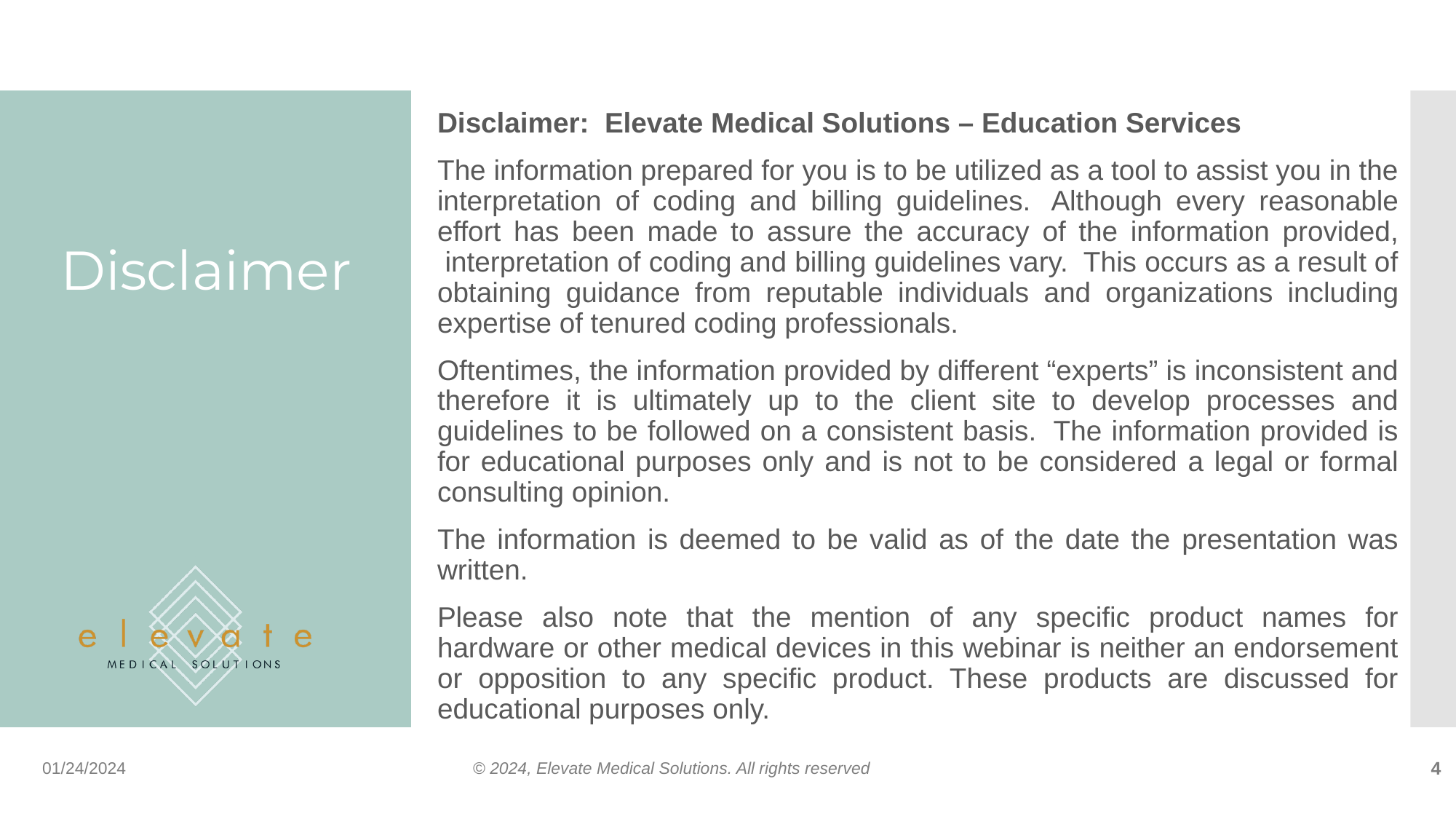

Disclaimer:  Elevate Medical Solutions – Education Services
The information prepared for you is to be utilized as a tool to assist you in the interpretation of coding and billing guidelines.  Although every reasonable effort has been made to assure the accuracy of the information provided,  interpretation of coding and billing guidelines vary.  This occurs as a result of obtaining guidance from reputable individuals and organizations including expertise of tenured coding professionals.
Oftentimes, the information provided by different “experts” is inconsistent and therefore it is ultimately up to the client site to develop processes and guidelines to be followed on a consistent basis.  The information provided is for educational purposes only and is not to be considered a legal or formal consulting opinion.
The information is deemed to be valid as of the date the presentation was written.
Please also note that the mention of any specific product names for hardware or other medical devices in this webinar is neither an endorsement or opposition to any specific product. These products are discussed for educational purposes only.

# Disclaimer
01/24/2024
© 2024, Elevate Medical Solutions. All rights reserved
4